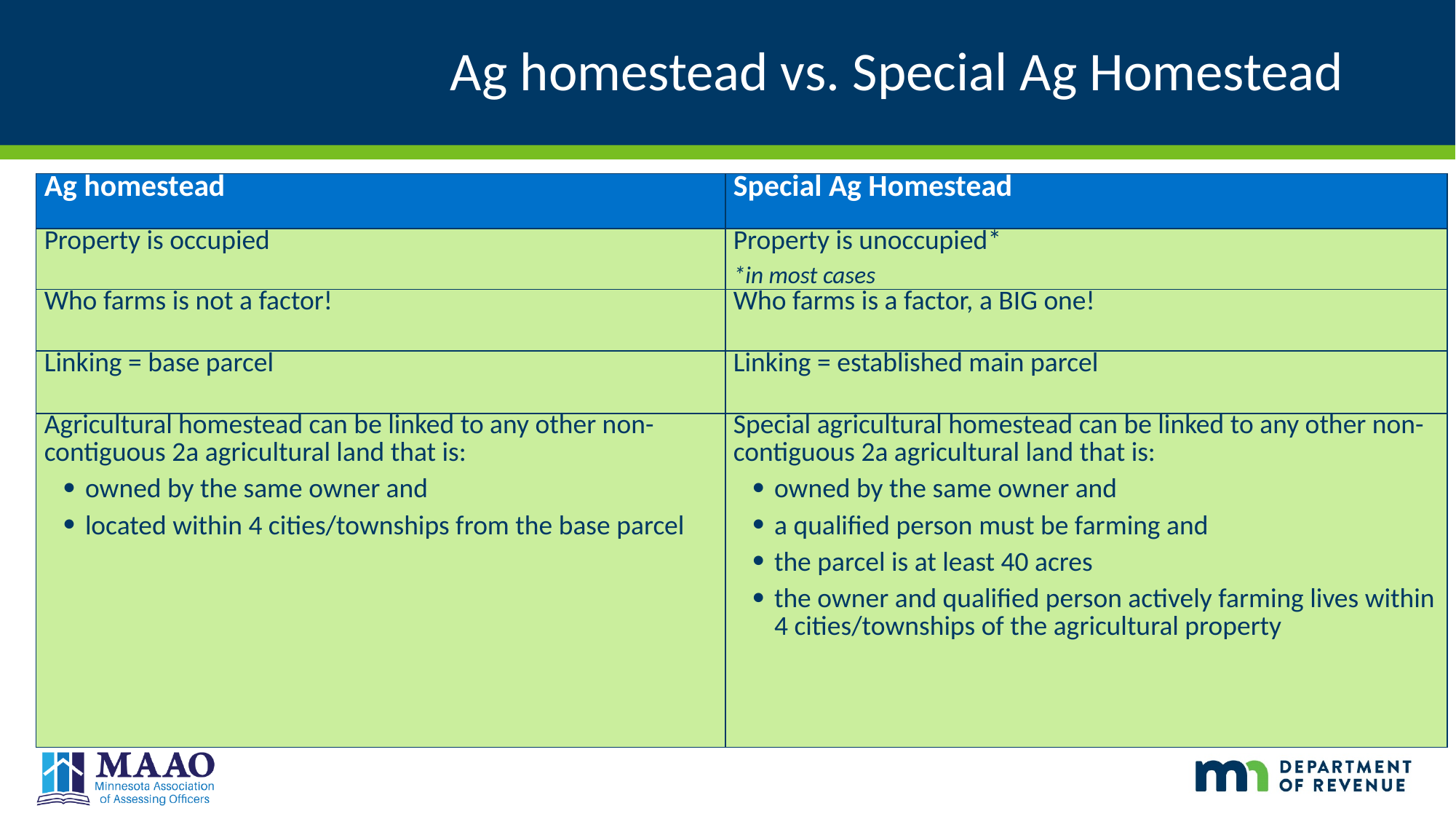

# Ag homestead vs. Special Ag Homestead

| Ag homestead | Special Ag Homestead |
| --- | --- |
| Property is occupied | Property is unoccupied\* \*in most cases |
| Who farms is not a factor! | Who farms is a factor, a BIG one! |
| Linking = base parcel | Linking = established main parcel |
| Agricultural homestead can be linked to any other non-contiguous 2a agricultural land that is: owned by the same owner and located within 4 cities/townships from the base parcel | Special agricultural homestead can be linked to any other non-contiguous 2a agricultural land that is: owned by the same owner and a qualified person must be farming and the parcel is at least 40 acres the owner and qualified person actively farming lives within 4 cities/townships of the agricultural property |